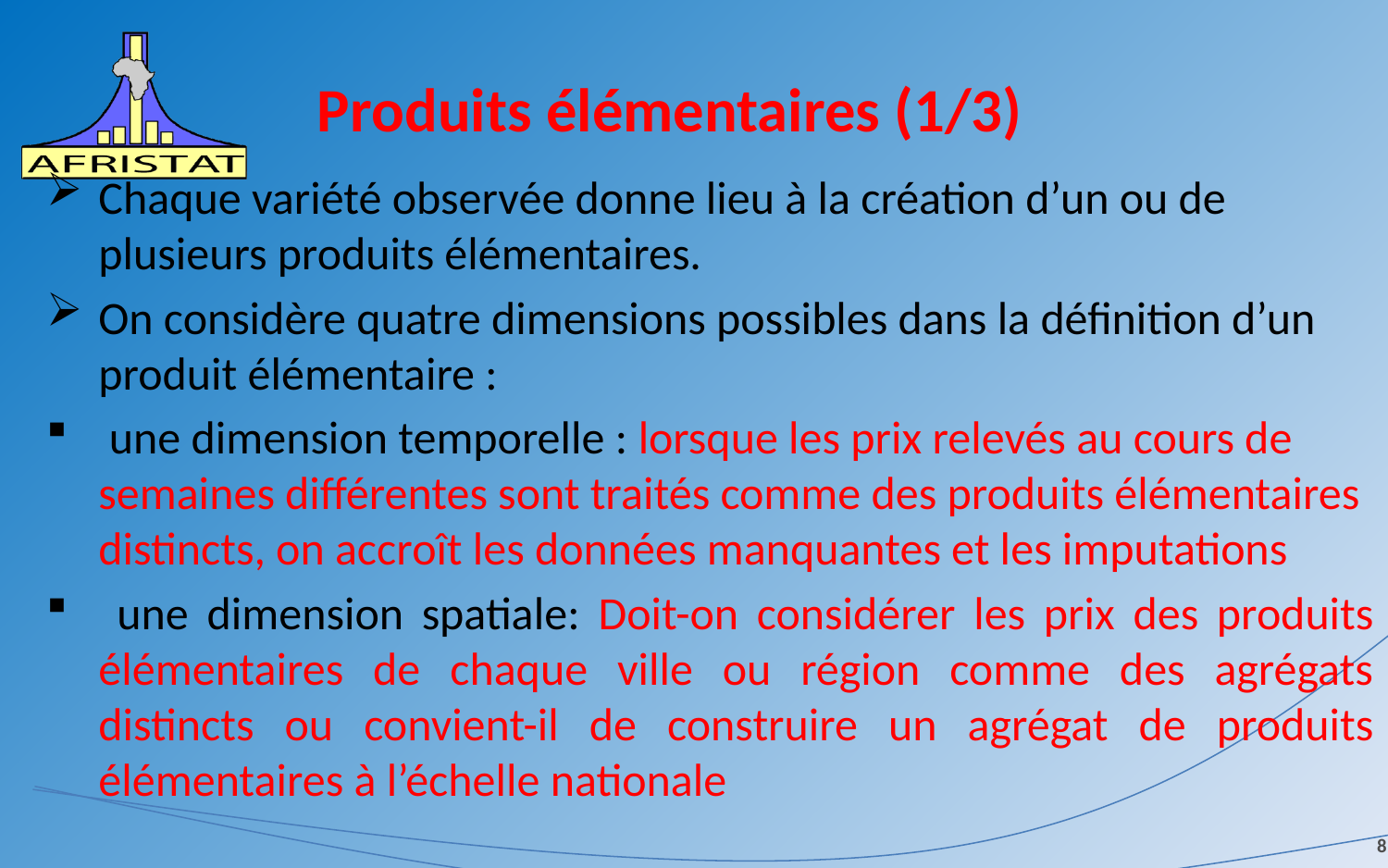

# Produits élémentaires (1/3)
Chaque variété observée donne lieu à la création d’un ou de plusieurs produits élémentaires.
On considère quatre dimensions possibles dans la définition d’un produit élémentaire :
 une dimension temporelle : lorsque les prix relevés au cours de semaines différentes sont traités comme des produits élémentaires distincts, on accroît les données manquantes et les imputations
 une dimension spatiale: Doit-on considérer les prix des produits élémentaires de chaque ville ou région comme des agrégats distincts ou convient-il de construire un agrégat de produits élémentaires à l’échelle nationale

8